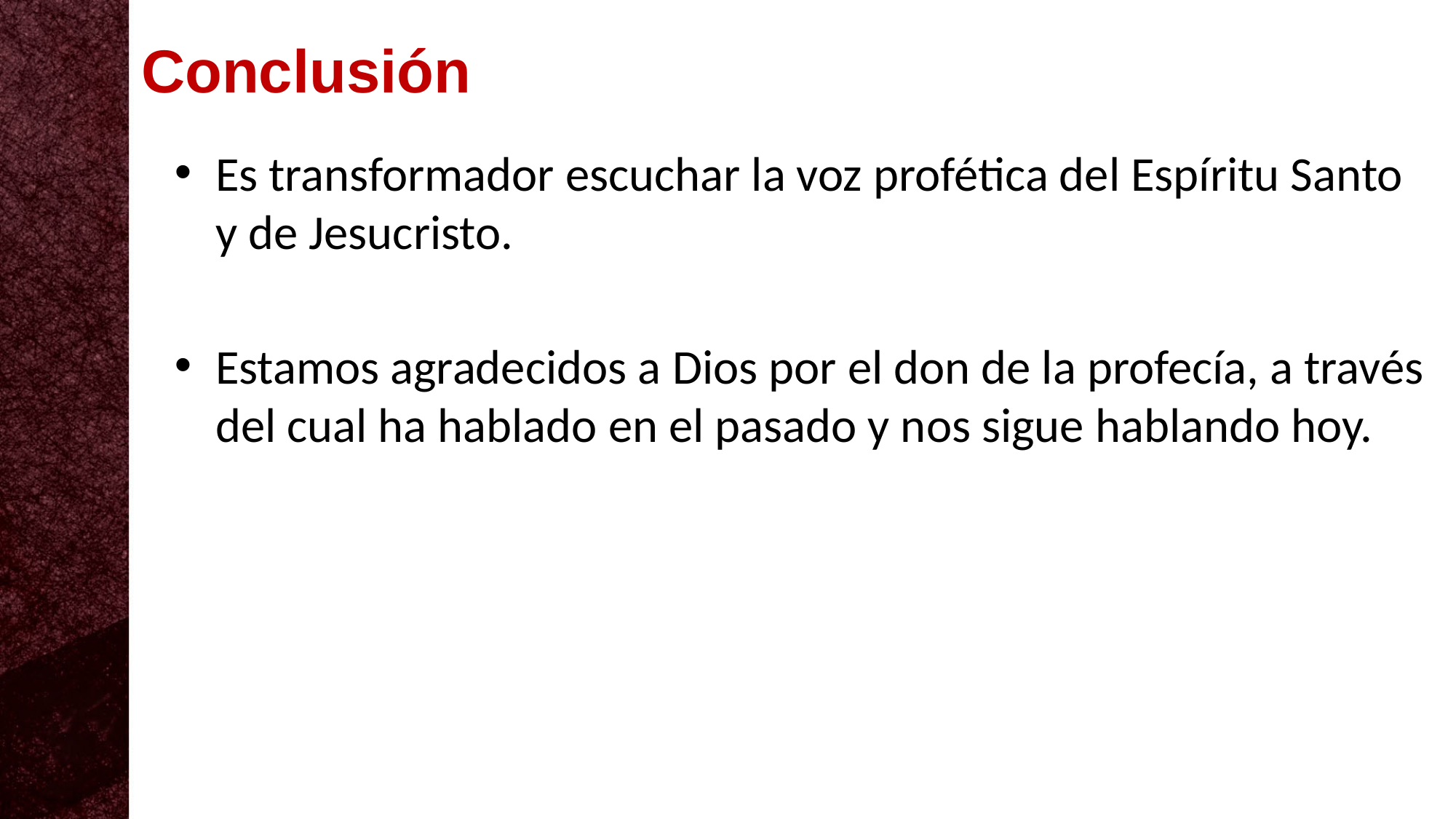

Conclusión
Es transformador escuchar la voz profética del Espíritu Santo y de Jesucristo.

Estamos agradecidos a Dios por el don de la profecía, a través del cual ha hablado en el pasado y nos sigue hablando hoy.